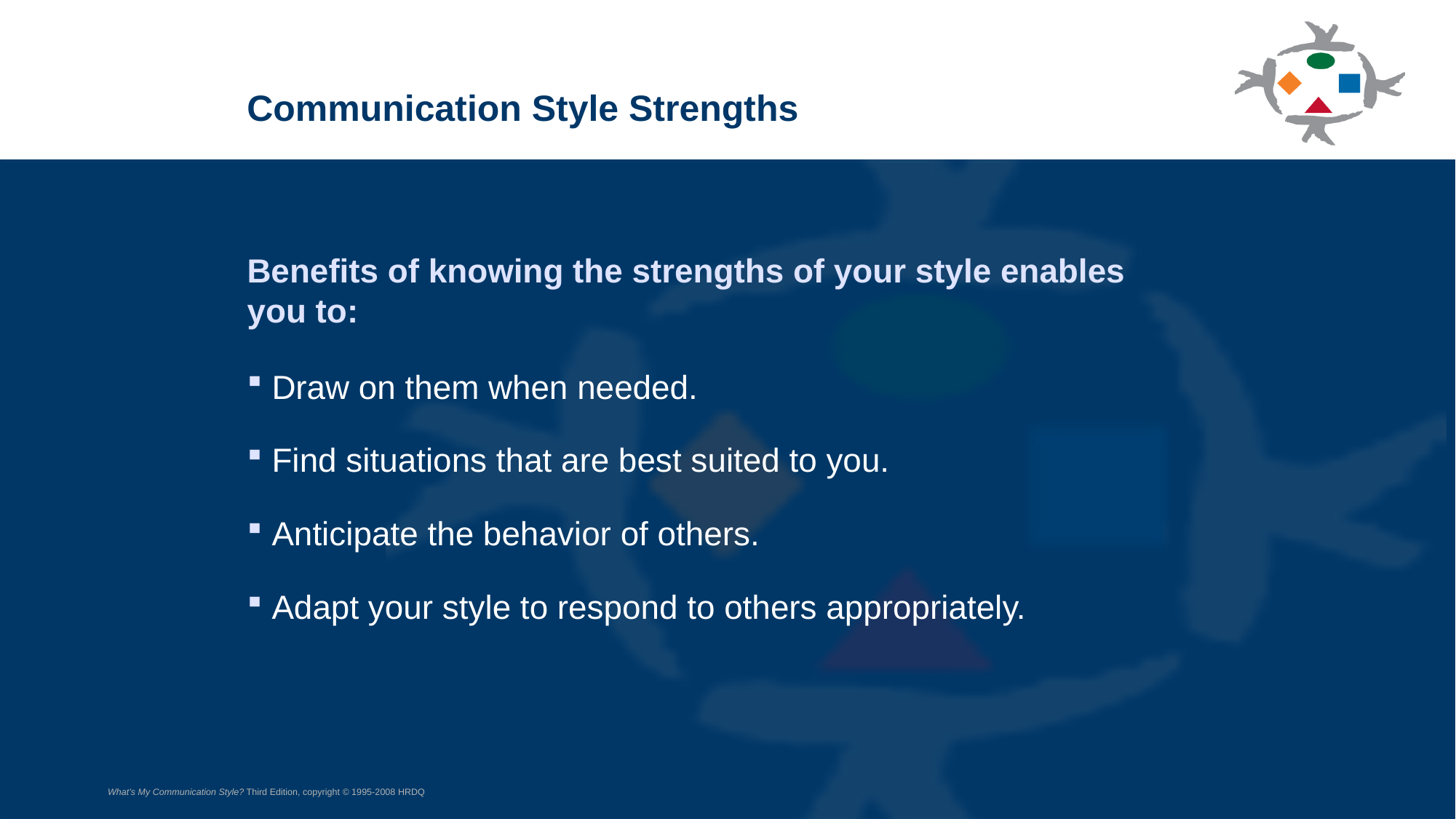

Communication Style Strengths
Benefits of knowing the strengths of your style enables you to:
 Draw on them when needed.
 Find situations that are best suited to you.
 Anticipate the behavior of others.
 Adapt your style to respond to others appropriately.